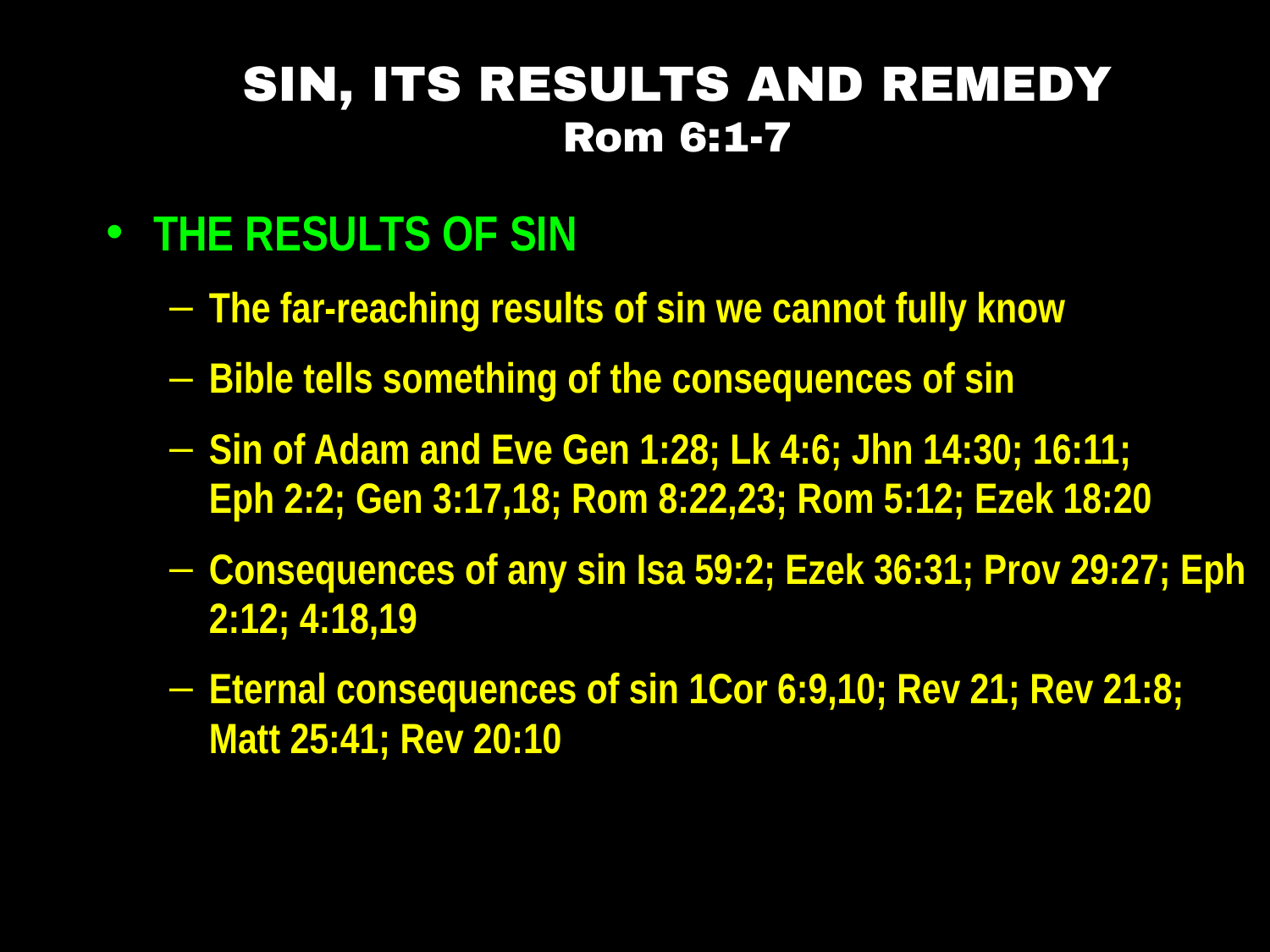

# SIN, ITS RESULTS AND REMEDY Rom 6:1-7
THE RESULTS OF SIN
The far-reaching results of sin we cannot fully know
Bible tells something of the consequences of sin
Sin of Adam and Eve Gen 1:28; Lk 4:6; Jhn 14:30; 16:11;
Eph 2:2; Gen 3:17,18; Rom 8:22,23; Rom 5:12; Ezek 18:20
Consequences of any sin Isa 59:2; Ezek 36:31; Prov 29:27; Eph 2:12; 4:18,19
Eternal consequences of sin 1Cor 6:9,10; Rev 21; Rev 21:8; Matt 25:41; Rev 20:10